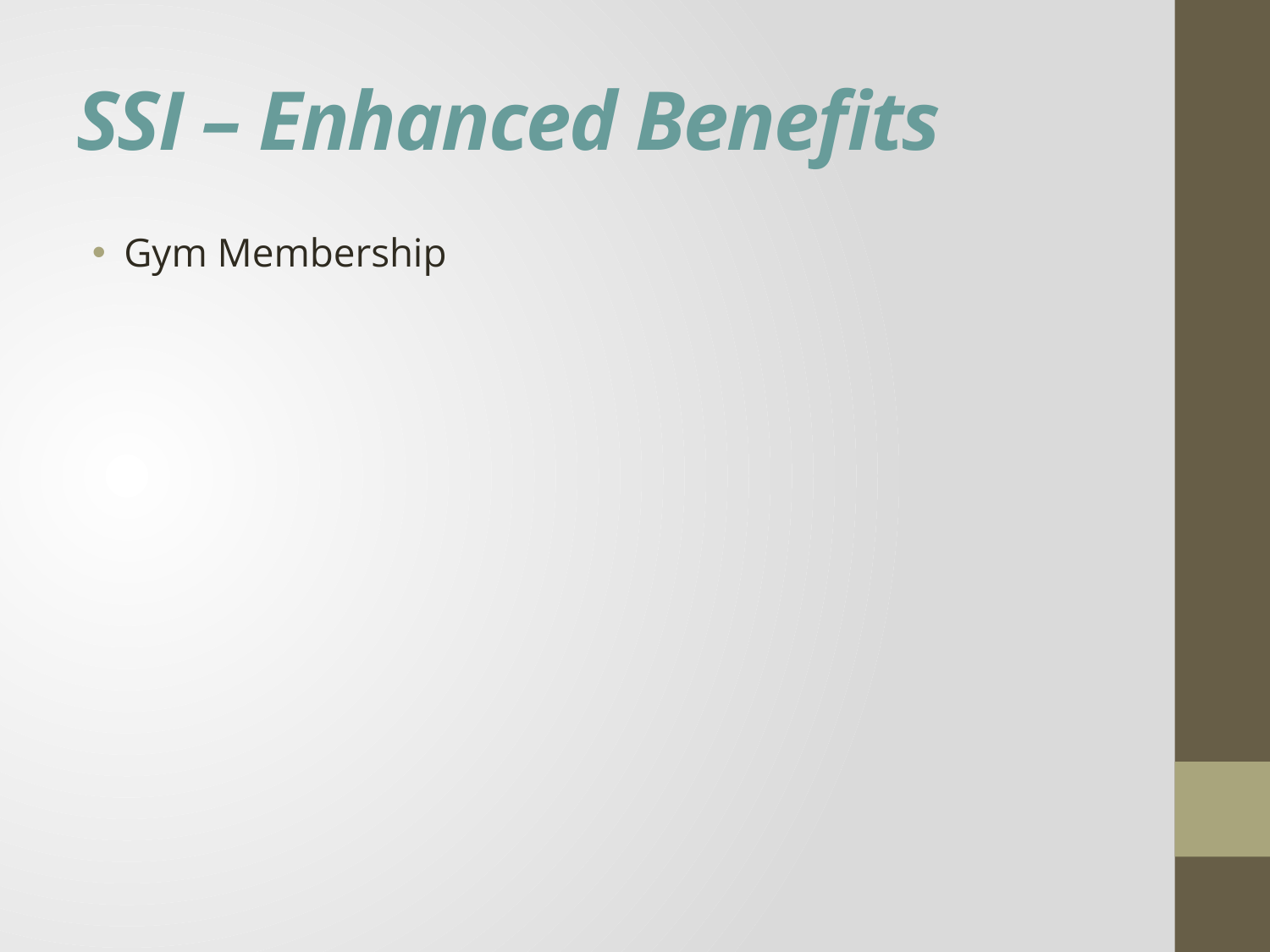

# SSI – Enhanced Benefits
Gym Membership